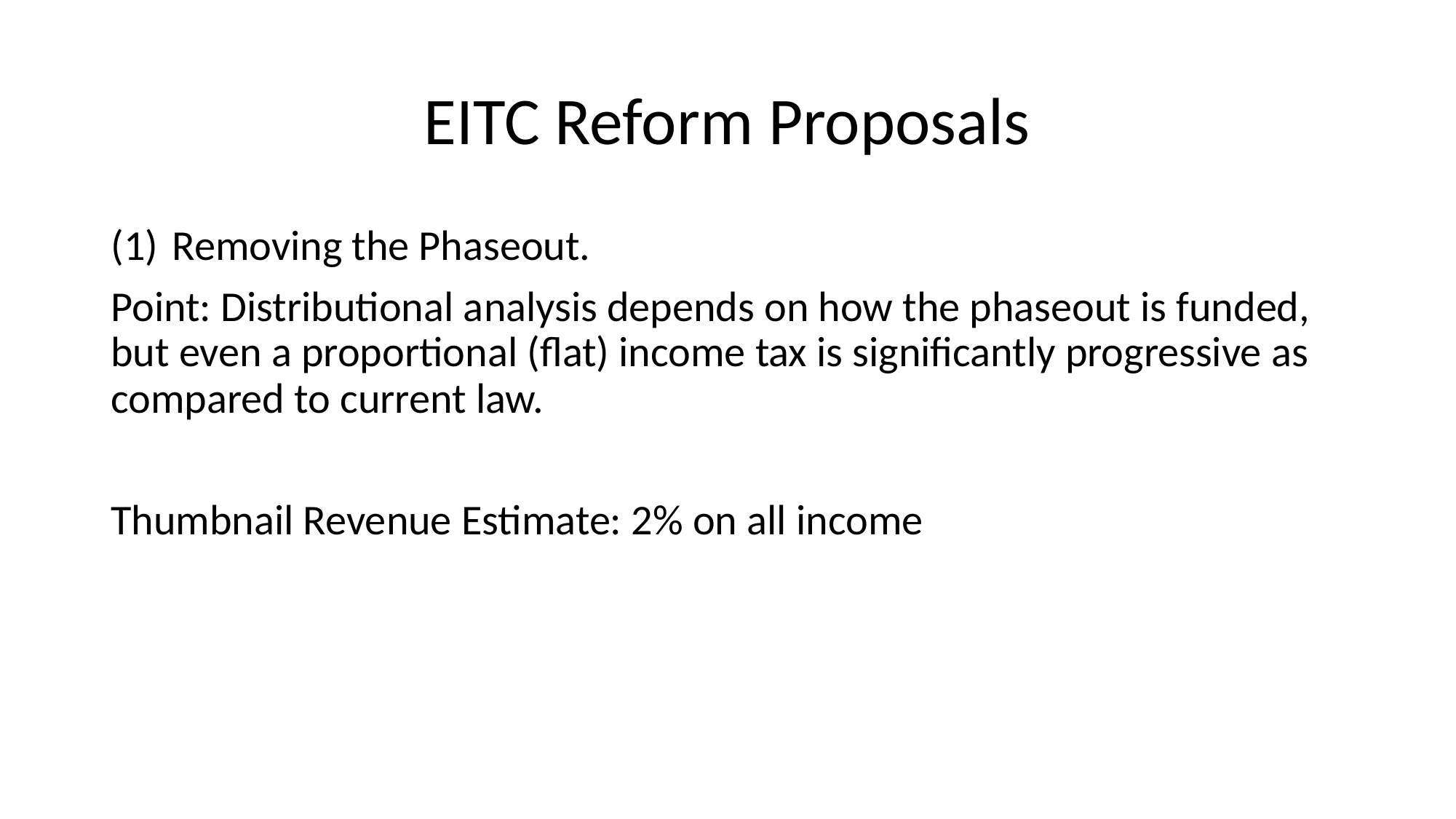

# EITC Reform Proposals
Removing the Phaseout.
Point: Distributional analysis depends on how the phaseout is funded, but even a proportional (flat) income tax is significantly progressive as compared to current law.

Thumbnail Revenue Estimate: 2% on all income